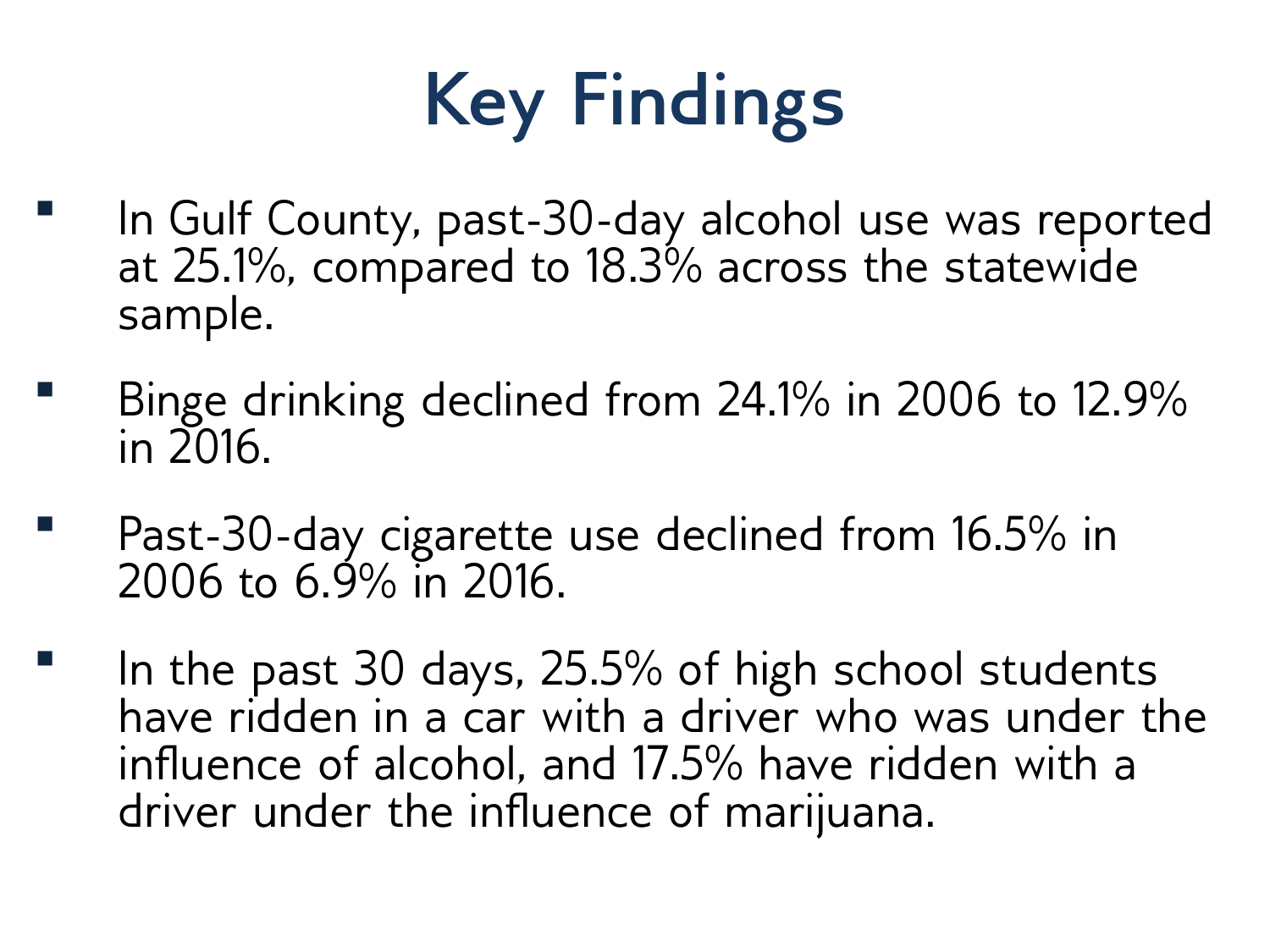

Key Findings
In Gulf County, past-30-day alcohol use was reported at 25.1%, compared to 18.3% across the statewide sample.
Binge drinking declined from 24.1% in 2006 to 12.9% in 2016.
Past-30-day cigarette use declined from 16.5% in 2006 to 6.9% in 2016.
In the past 30 days, 25.5% of high school students have ridden in a car with a driver who was under the influence of alcohol, and 17.5% have ridden with a driver under the influence of marijuana.